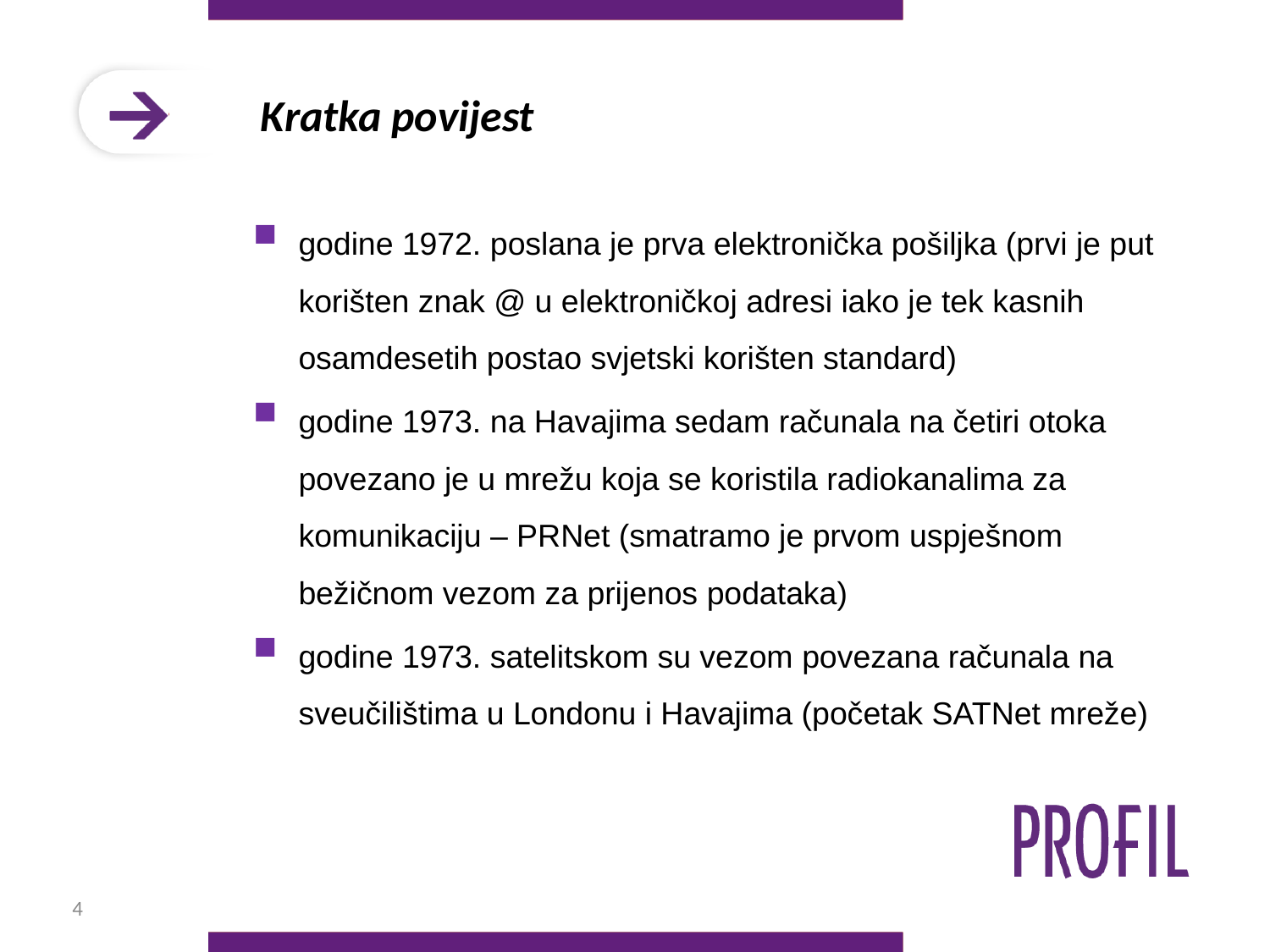

# Kratka povijest
godine 1972. poslana je prva elektronička pošiljka (prvi je put korišten znak @ u elektroničkoj adresi iako je tek kasnih osamdesetih postao svjetski korišten standard)
godine 1973. na Havajima sedam računala na četiri otoka povezano je u mrežu koja se koristila radiokanalima za komunikaciju – PRNet (smatramo je prvom uspješnom bežičnom vezom za prijenos podataka)
godine 1973. satelitskom su vezom povezana računala na sveučilištima u Londonu i Havajima (početak SATNet mreže)
4